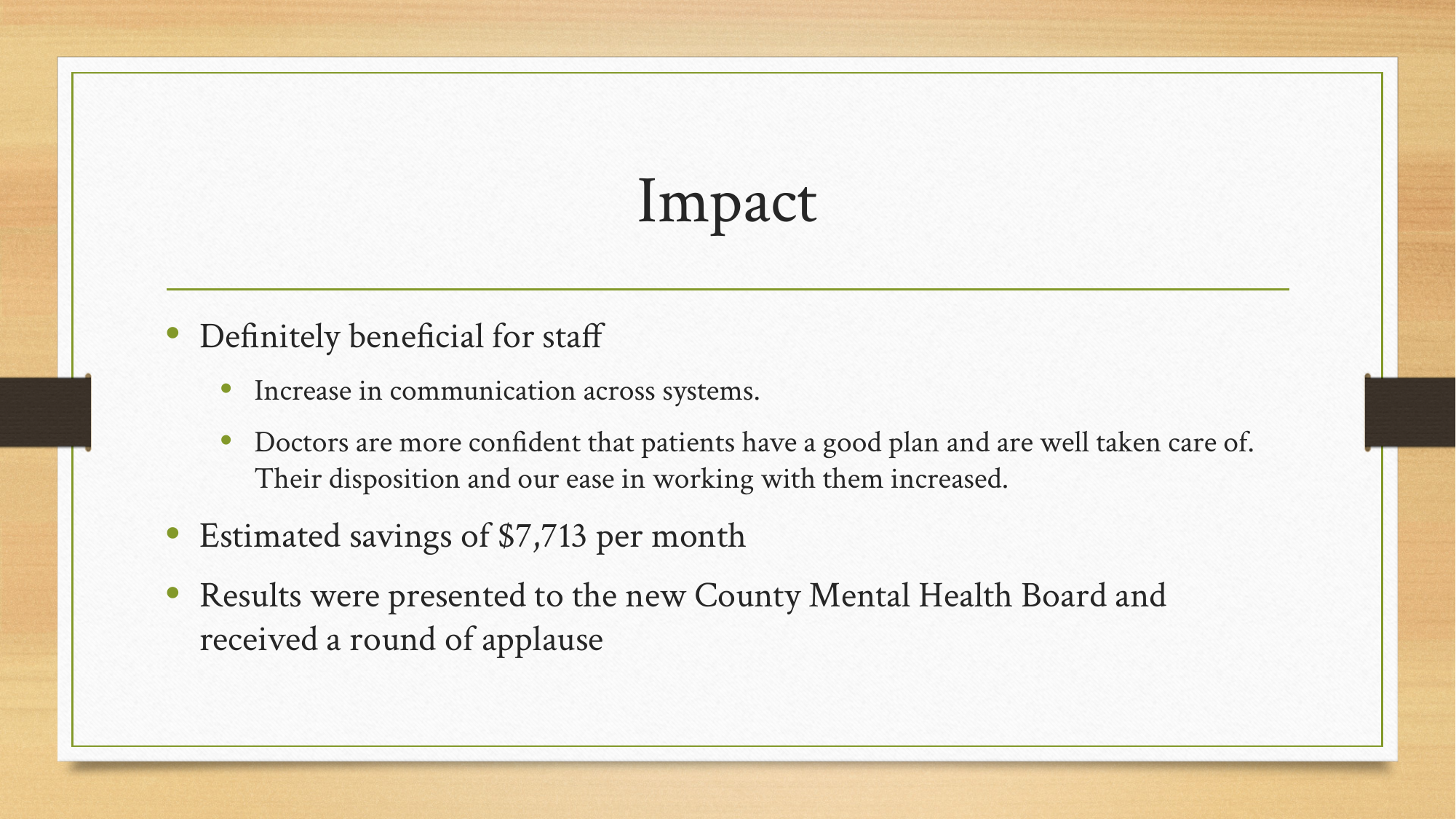

# Impact
Definitely beneficial for staff
Increase in communication across systems.
Doctors are more confident that patients have a good plan and are well taken care of.  Their disposition and our ease in working with them increased.
Estimated savings of $7,713 per month
Results were presented to the new County Mental Health Board and received a round of applause